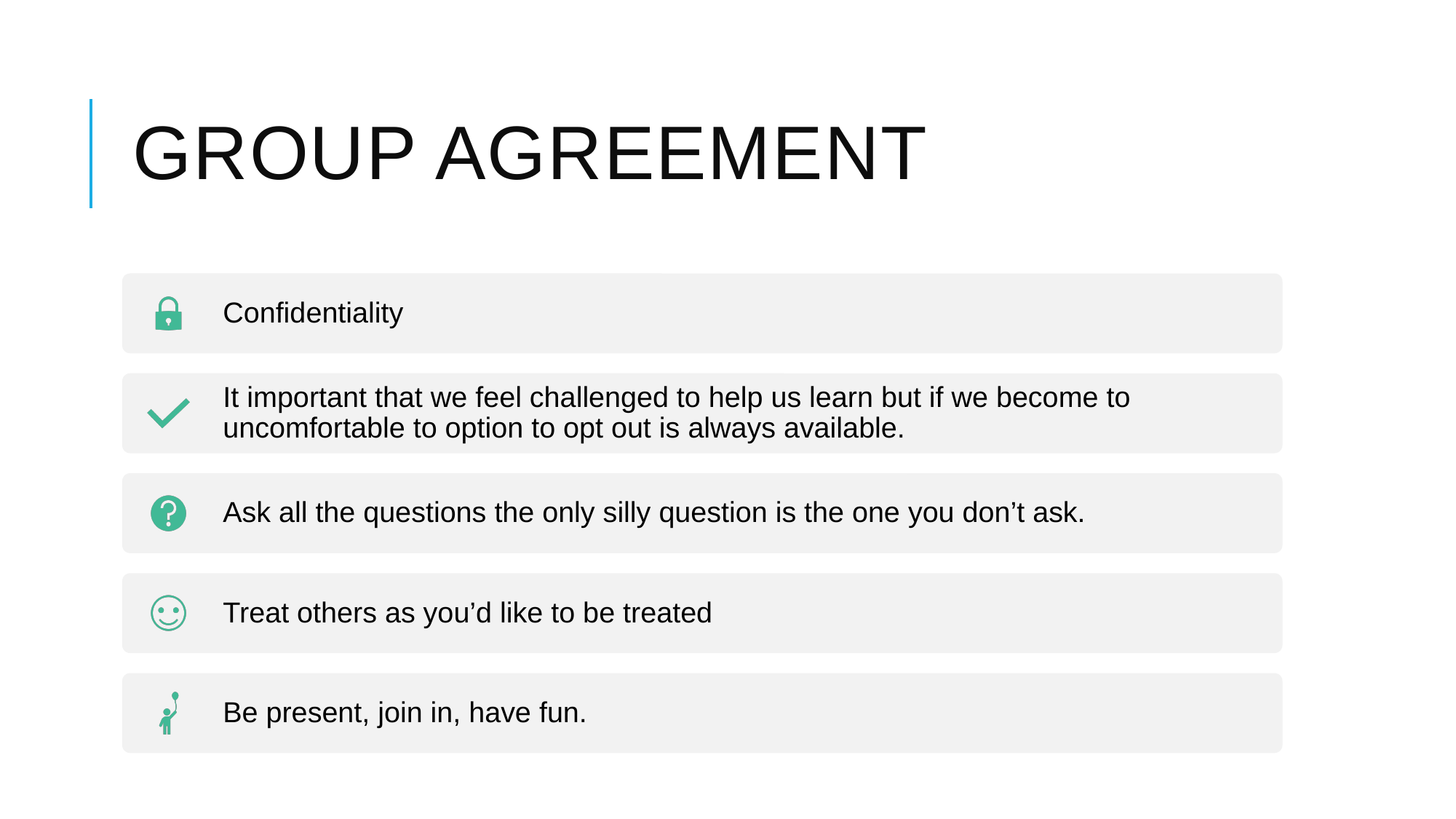

Group agreement
Confidentiality
It important that we feel challenged to help us learn but if we become to uncomfortable to option to opt out is always available.
Ask all the questions the only silly question is the one you don’t ask.
Treat others as you’d like to be treated
Be present, join in, have fun.